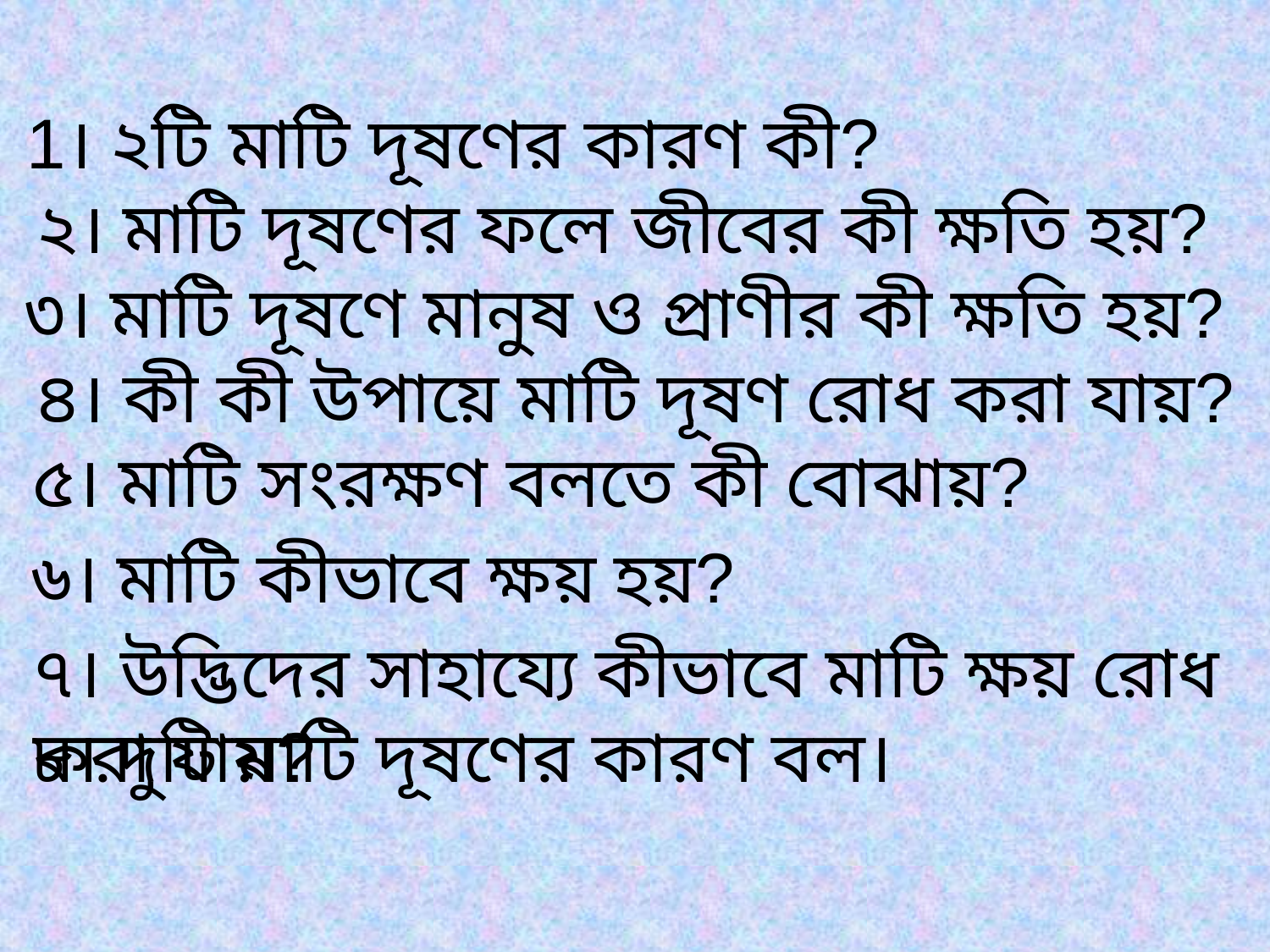

1। ২টি মাটি দূষণের কারণ কী?
২। মাটি দূষণের ফলে জীবের কী ক্ষতি হয়?
৩। মাটি দূষণে মানুষ ও প্রাণীর কী ক্ষতি হয়?
৪। কী কী উপায়ে মাটি দূষণ রোধ করা যায়?
৫। মাটি সংরক্ষণ বলতে কী বোঝায়?
৬। মাটি কীভাবে ক্ষয় হয়?
৭। উদ্ভিদের সাহায্যে কীভাবে মাটি ক্ষয় রোধ করা যায়?
৮। দুটি মাটি দূষণের কারণ বল।